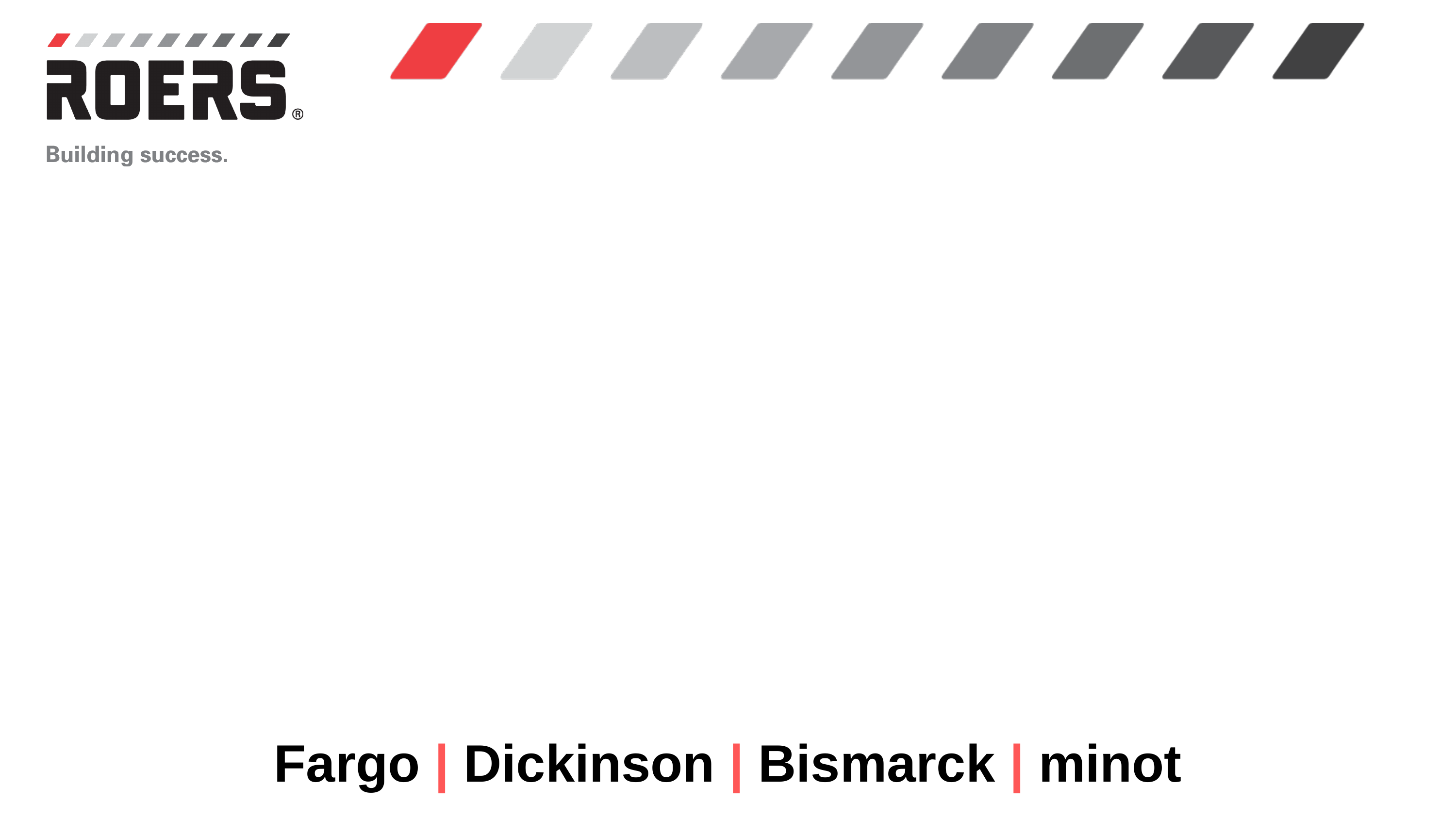

#

Fargo | Dickinson | Bismarck | minot